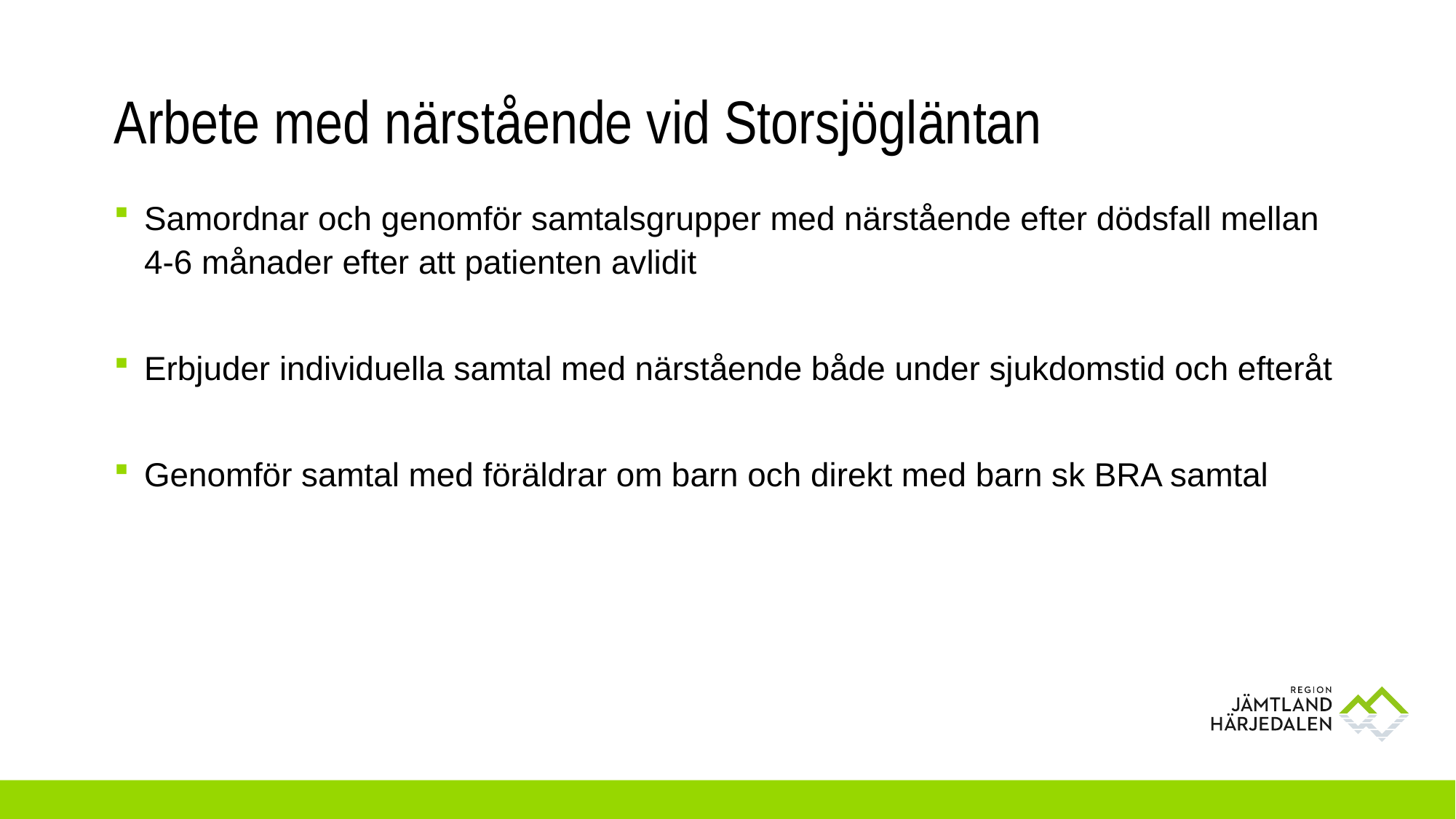

# Arbete med närstående vid Storsjögläntan
Samordnar och genomför samtalsgrupper med närstående efter dödsfall mellan 4-6 månader efter att patienten avlidit

Erbjuder individuella samtal med närstående både under sjukdomstid och efteråt

Genomför samtal med föräldrar om barn och direkt med barn sk BRA samtal